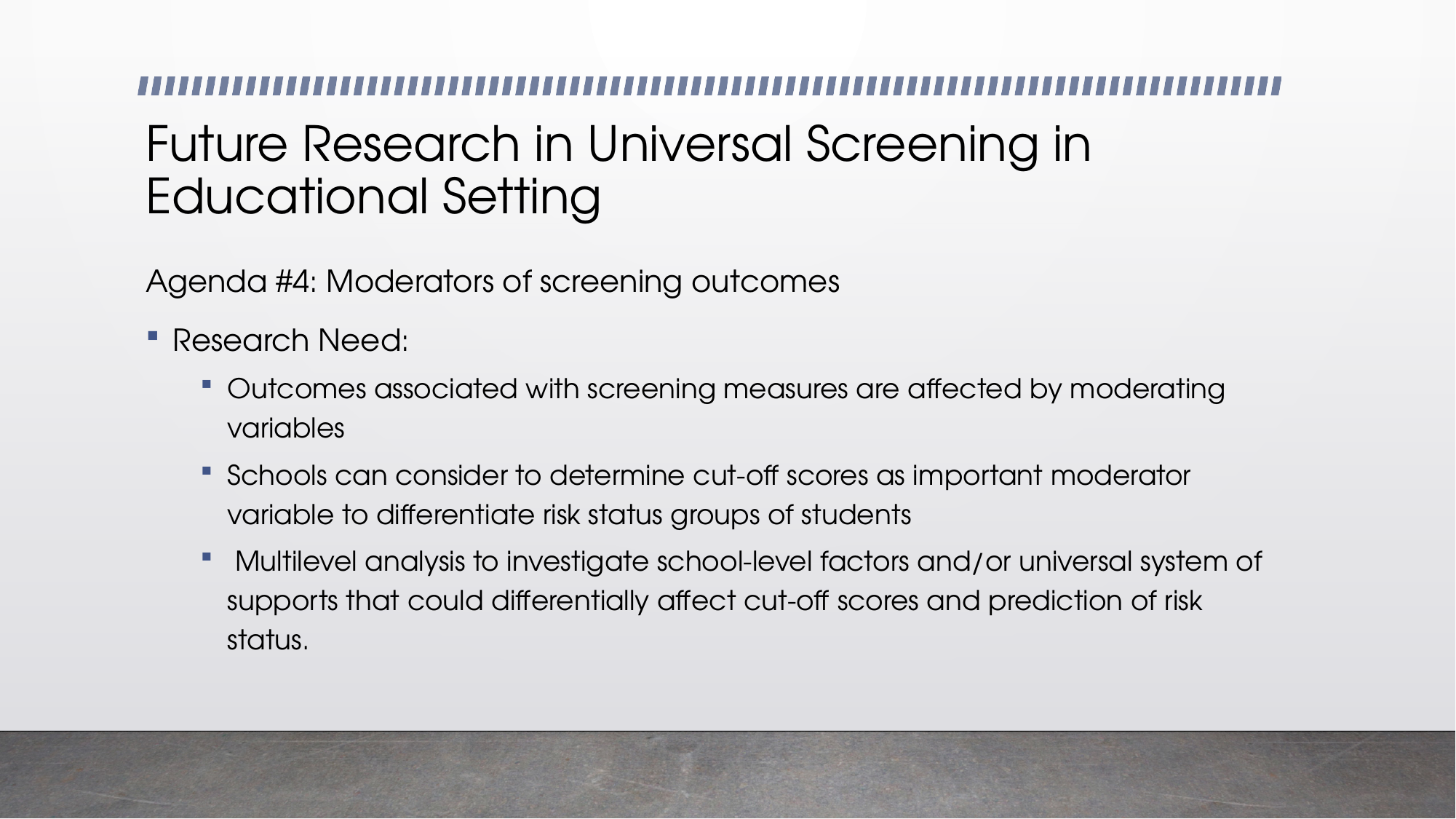

# Future Research in Universal Screening in Educational Setting
Agenda #4: Moderators of screening outcomes
Research Need:
Outcomes associated with screening measures are affected by moderating variables
Schools can consider to determine cut-off scores as important moderator variable to differentiate risk status groups of students
 Multilevel analysis to investigate school-level factors and/or universal system of supports that could differentially affect cut-off scores and prediction of risk status.